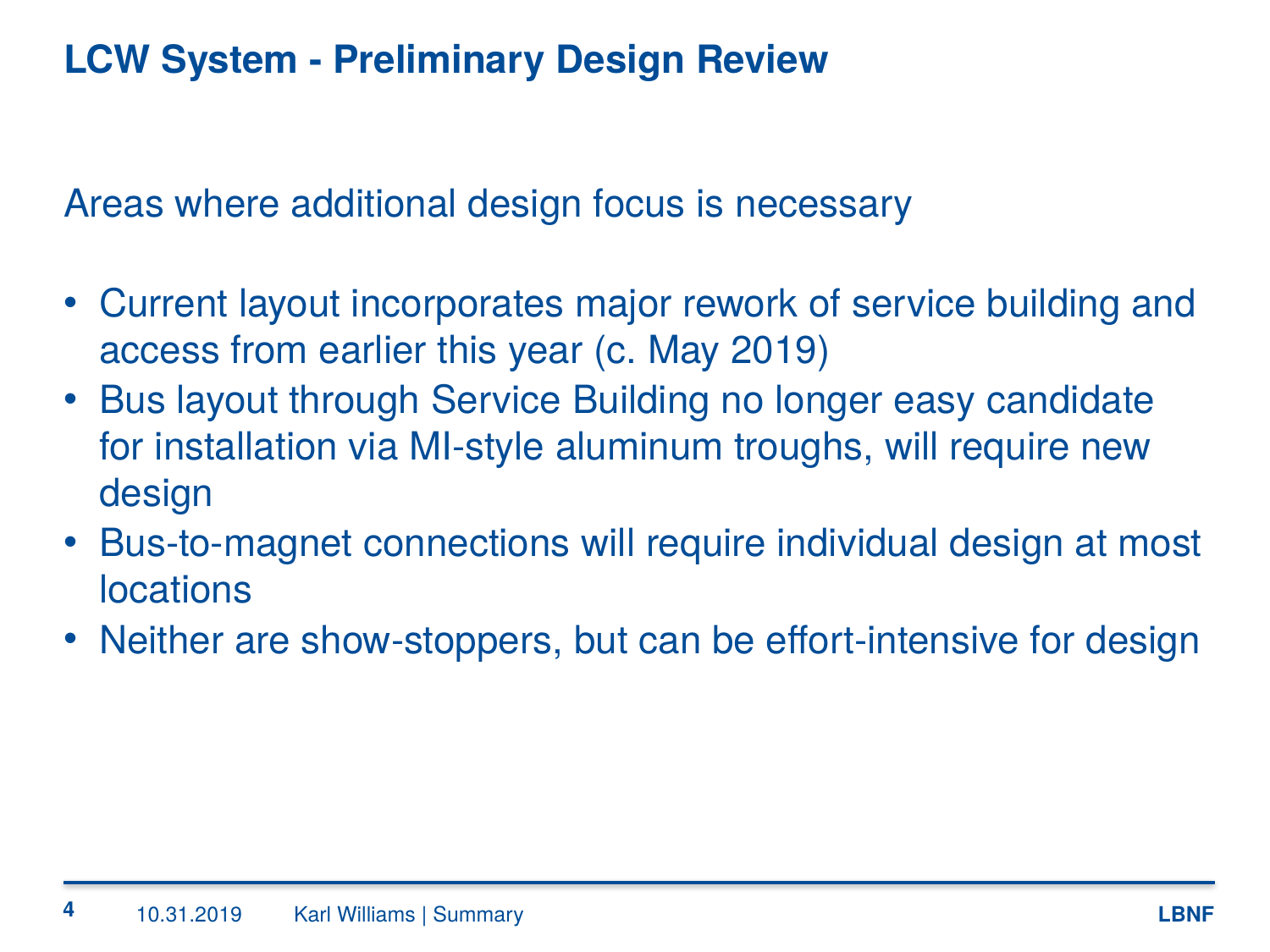

# LCW System - Preliminary Design Review
Areas where additional design focus is necessary

Current layout incorporates major rework of service building and access from earlier this year (c. May 2019)
Bus layout through Service Building no longer easy candidate  for installation via MI-style aluminum troughs, will require new design
Bus-to-magnet connections will require individual design at most locations
Neither are show-stoppers, but can be effort-intensive for design

4
10.31.2019
Karl Williams | Summary